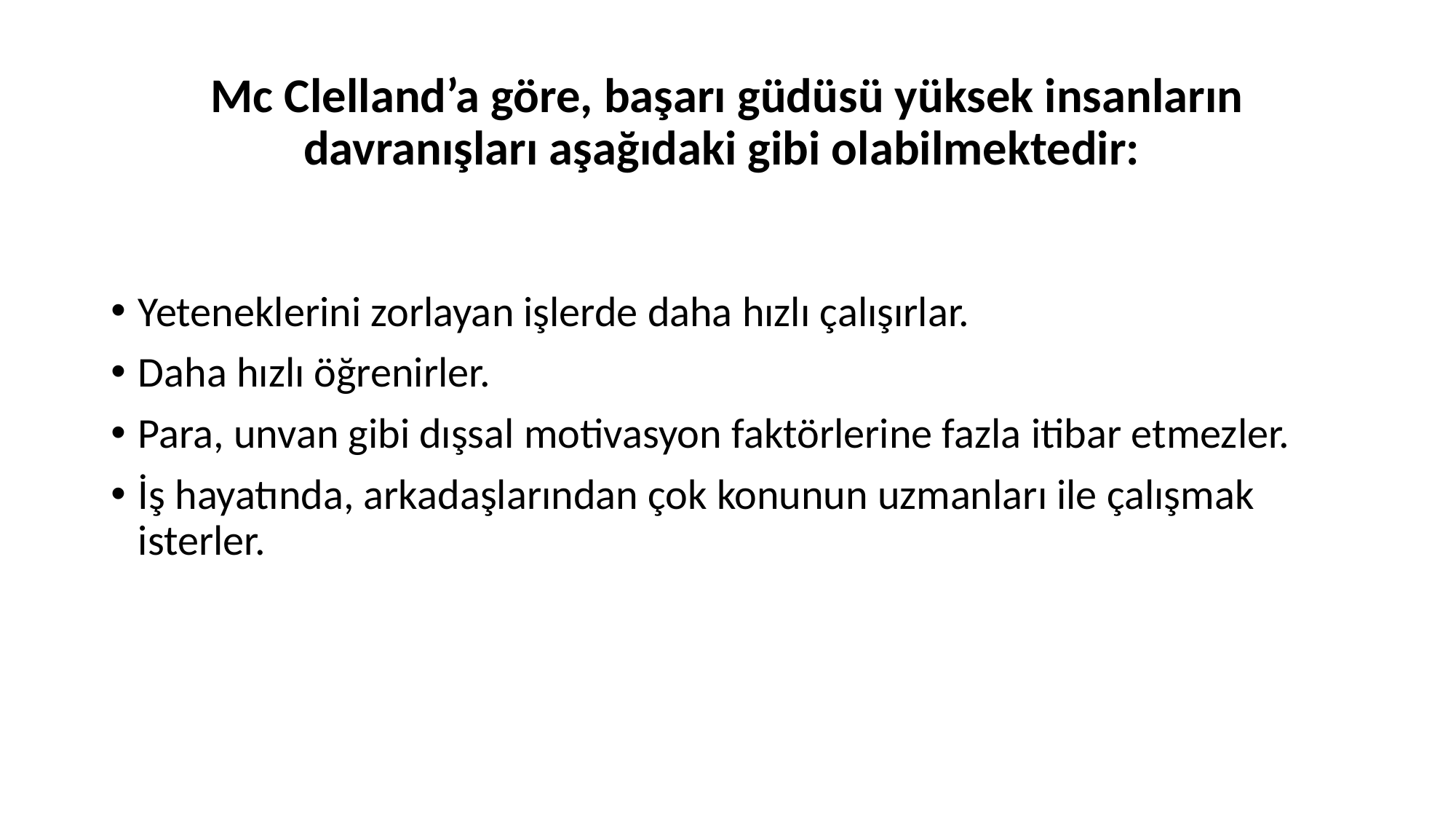

# Mc Clelland’a göre, başarı güdüsü yüksek insanların davranışları aşağıdaki gibi olabilmektedir:

Yeteneklerini zorlayan işlerde daha hızlı çalışırlar.
Daha hızlı öğrenirler.
Para, unvan gibi dışsal motivasyon faktörlerine fazla itibar etmezler.
İş hayatında, arkadaşlarından çok konunun uzmanları ile çalışmak isterler.